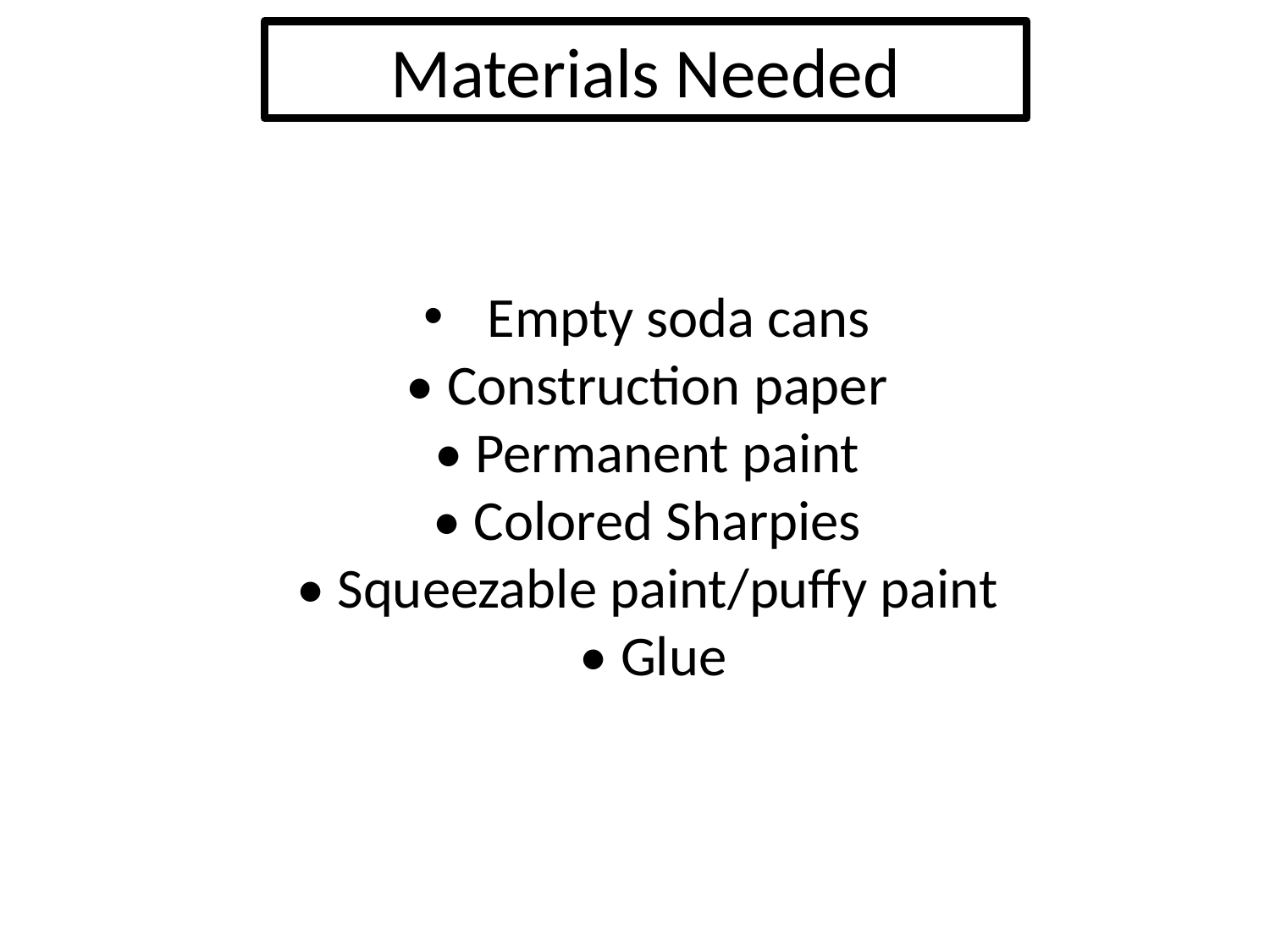

Materials Needed
Empty soda cans
• Construction paper
• Permanent paint
• Colored Sharpies
• Squeezable paint/puffy paint
• Glue